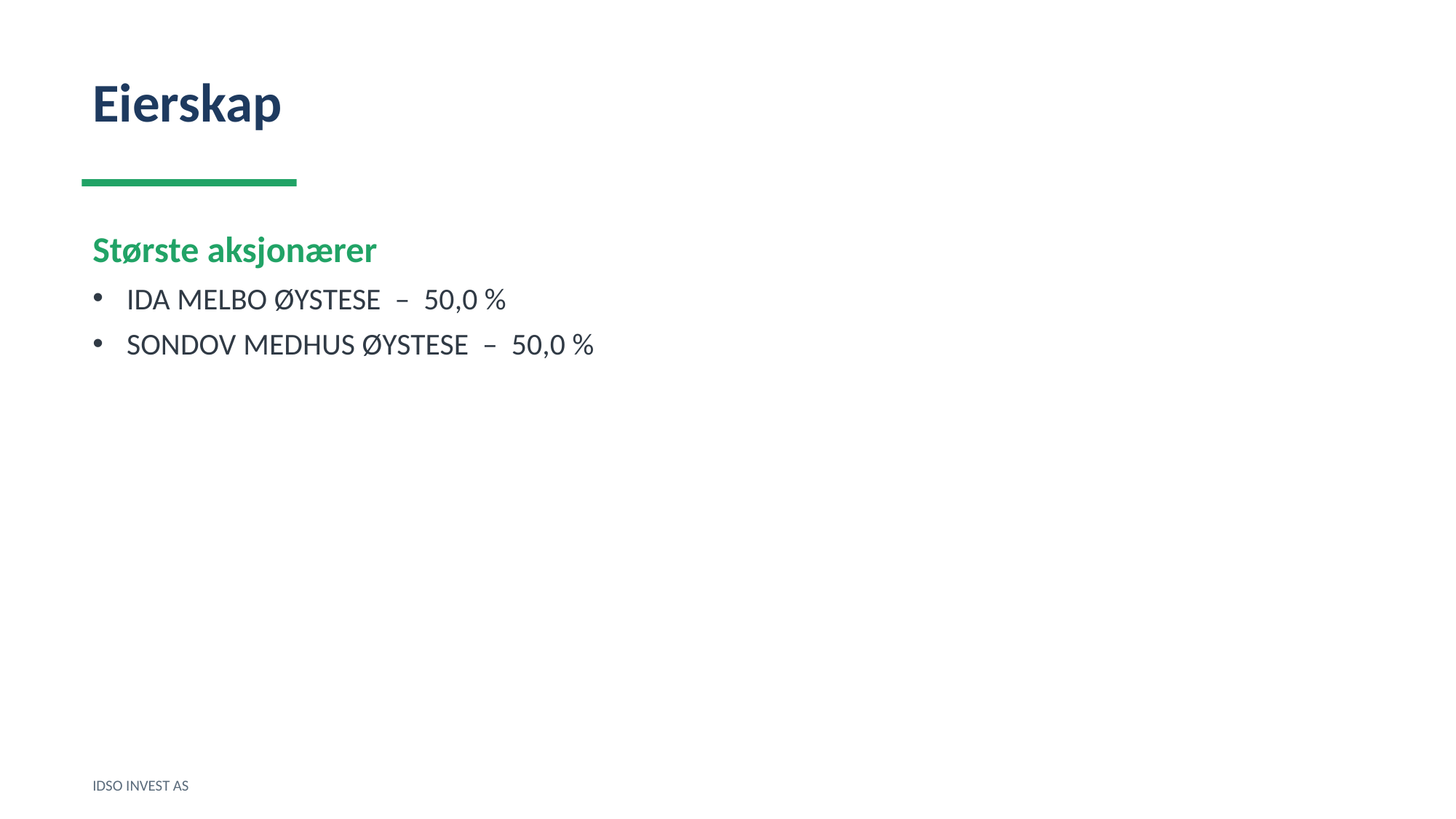

Eierskap

Største aksjonærer
IDA MELBO ØYSTESE  –  50,0 %
SONDOV MEDHUS ØYSTESE  –  50,0 %
IDSO INVEST AS